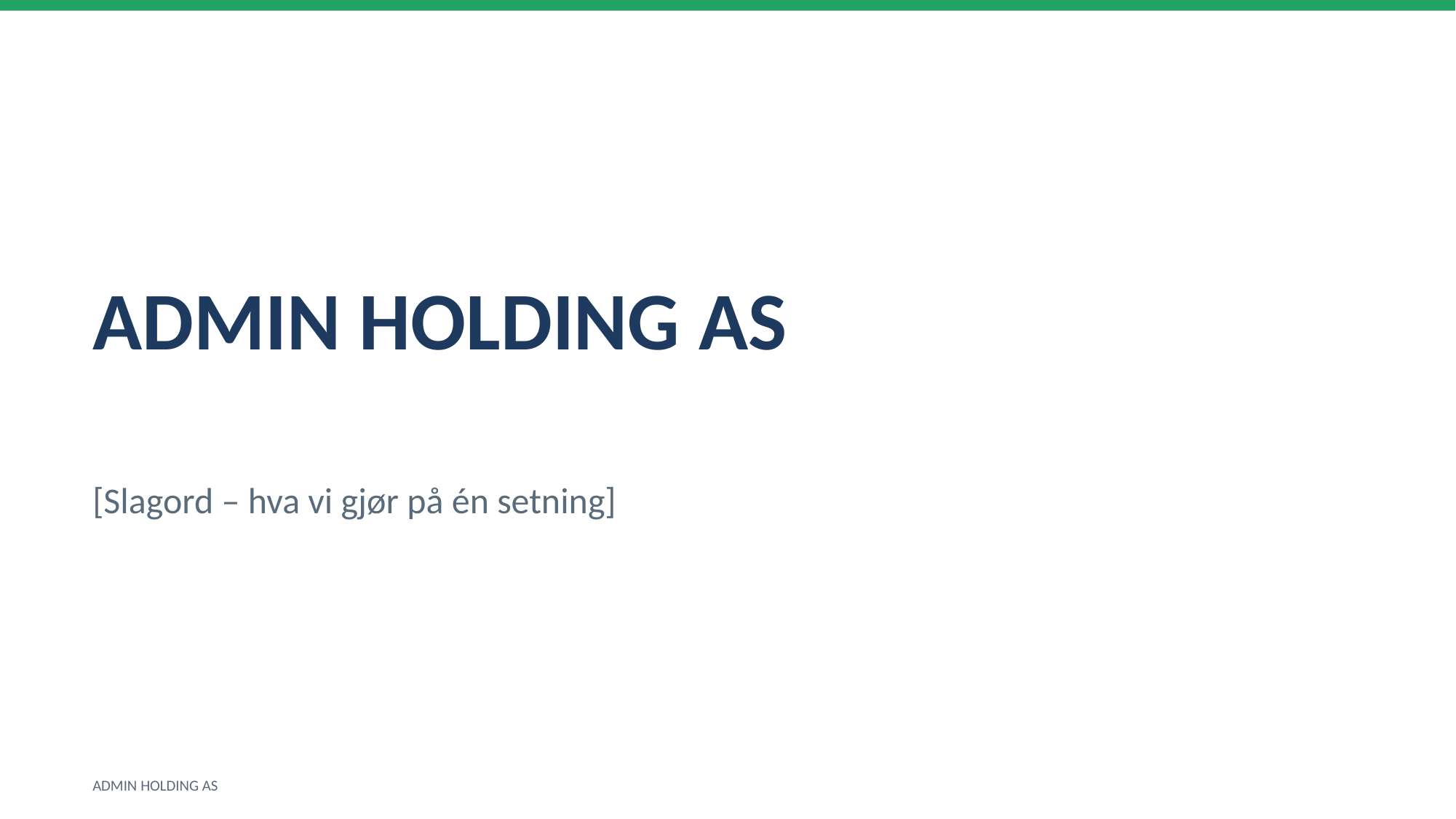

ADMIN HOLDING AS
[Slagord – hva vi gjør på én setning]
ADMIN HOLDING AS